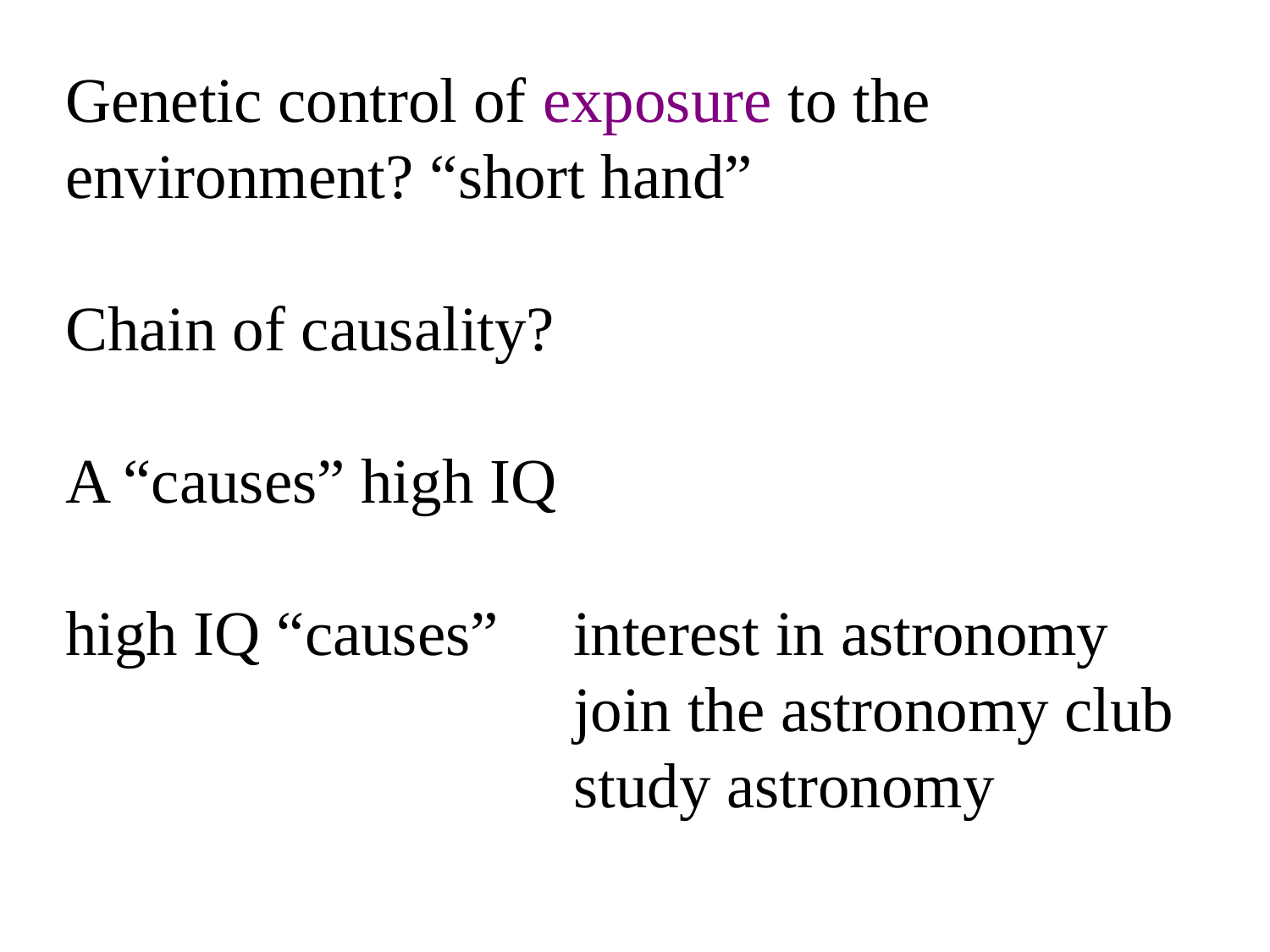

Genetic control of exposure to the environment? “short hand”

Chain of causality?

A “causes” high IQ

high IQ “causes” 	interest in astronomy
				join the astronomy club
				study astronomy